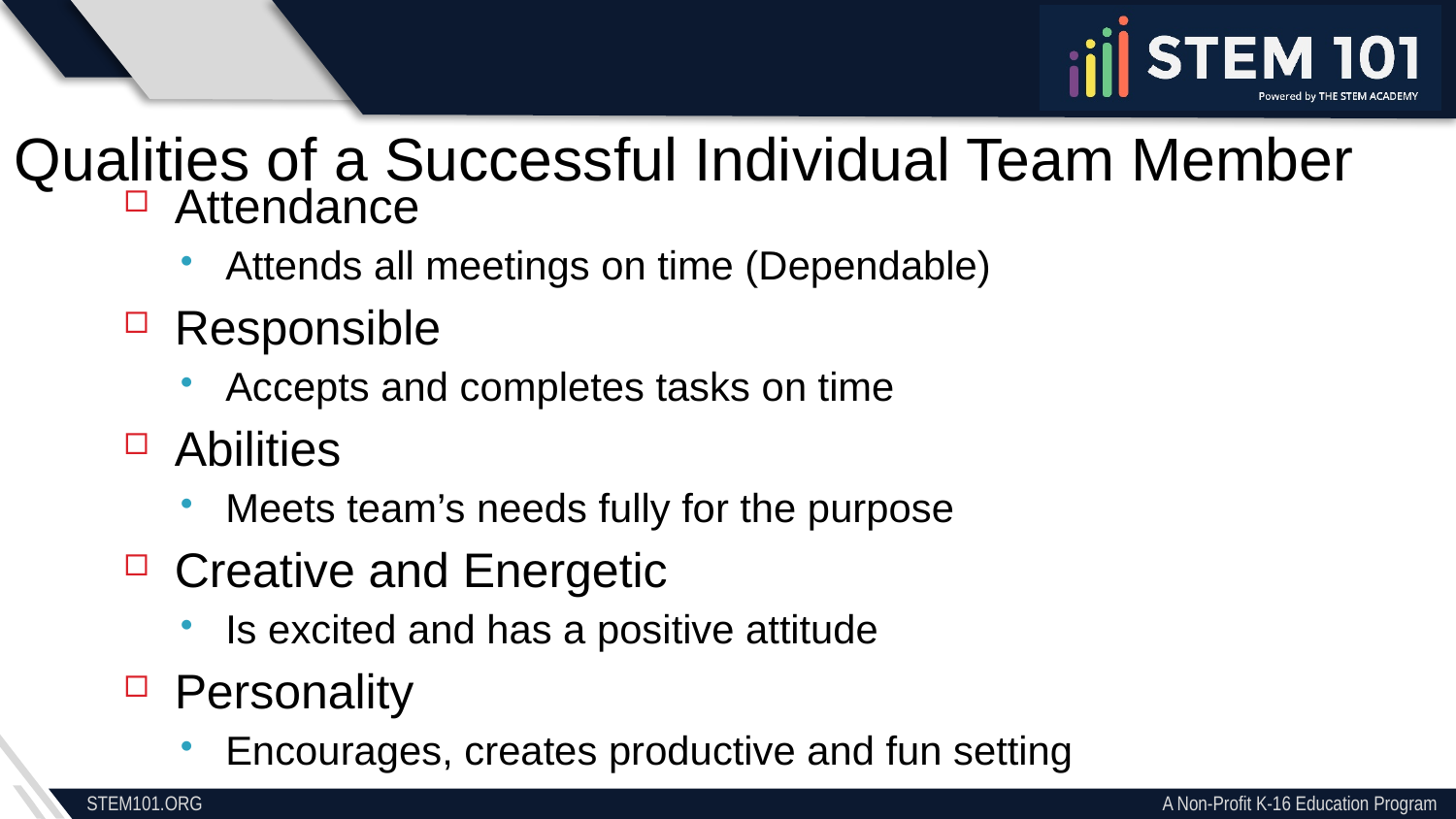

Qualities of a Successful Individual Team Member
Attendance
Attends all meetings on time (Dependable)
Responsible
Accepts and completes tasks on time
Abilities
Meets team’s needs fully for the purpose
Creative and Energetic
Is excited and has a positive attitude
Personality
Encourages, creates productive and fun setting